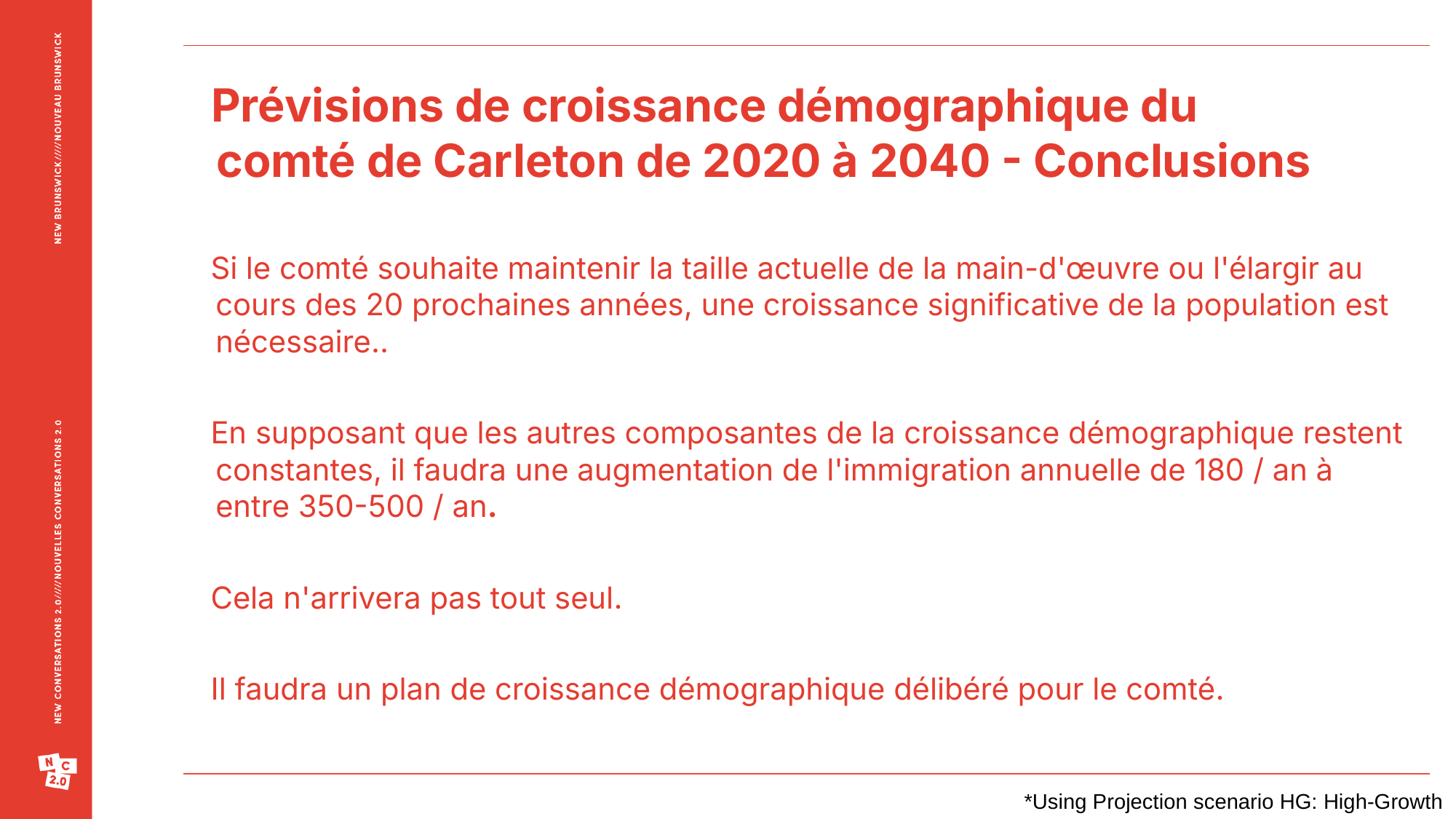

Prévisions de croissance démographique du comté de Carleton de 2020 à 2040 - Conclusions
Si le comté souhaite maintenir la taille actuelle de la main-d'œuvre ou l'élargir au cours des 20 prochaines années, une croissance significative de la population est nécessaire..
En supposant que les autres composantes de la croissance démographique restent constantes, il faudra une augmentation de l'immigration annuelle de 180 / an à entre 350-500 / an.
Cela n'arrivera pas tout seul.
Il faudra un plan de croissance démographique délibéré pour le comté.
*Using Projection scenario HG: High-Growth